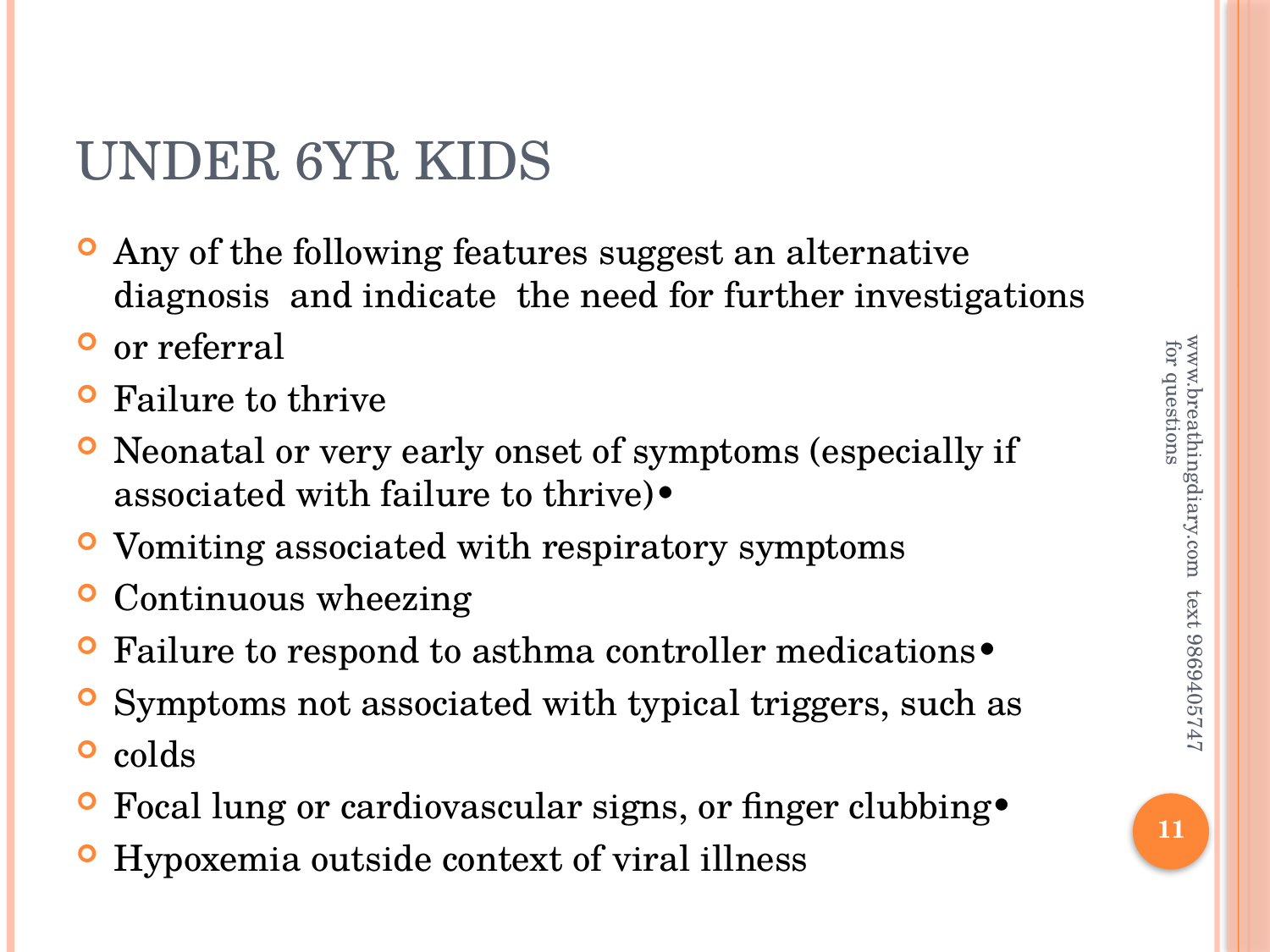

# Under 6yr kids
Any of the following features suggest an alternative diagnosis  and indicate  the need for further investigations
or referral
Failure to thrive
Neonatal or very early onset of symptoms (especially if associated with failure to thrive)•
Vomiting associated with respiratory symptoms
Continuous wheezing
Failure to respond to asthma controller medications•
Symptoms not associated with typical triggers, such as
colds
Focal lung or cardiovascular signs, or finger clubbing•
Hypoxemia outside context of viral illness

www.breathingdiary.com  text 9869405747 for questions
11